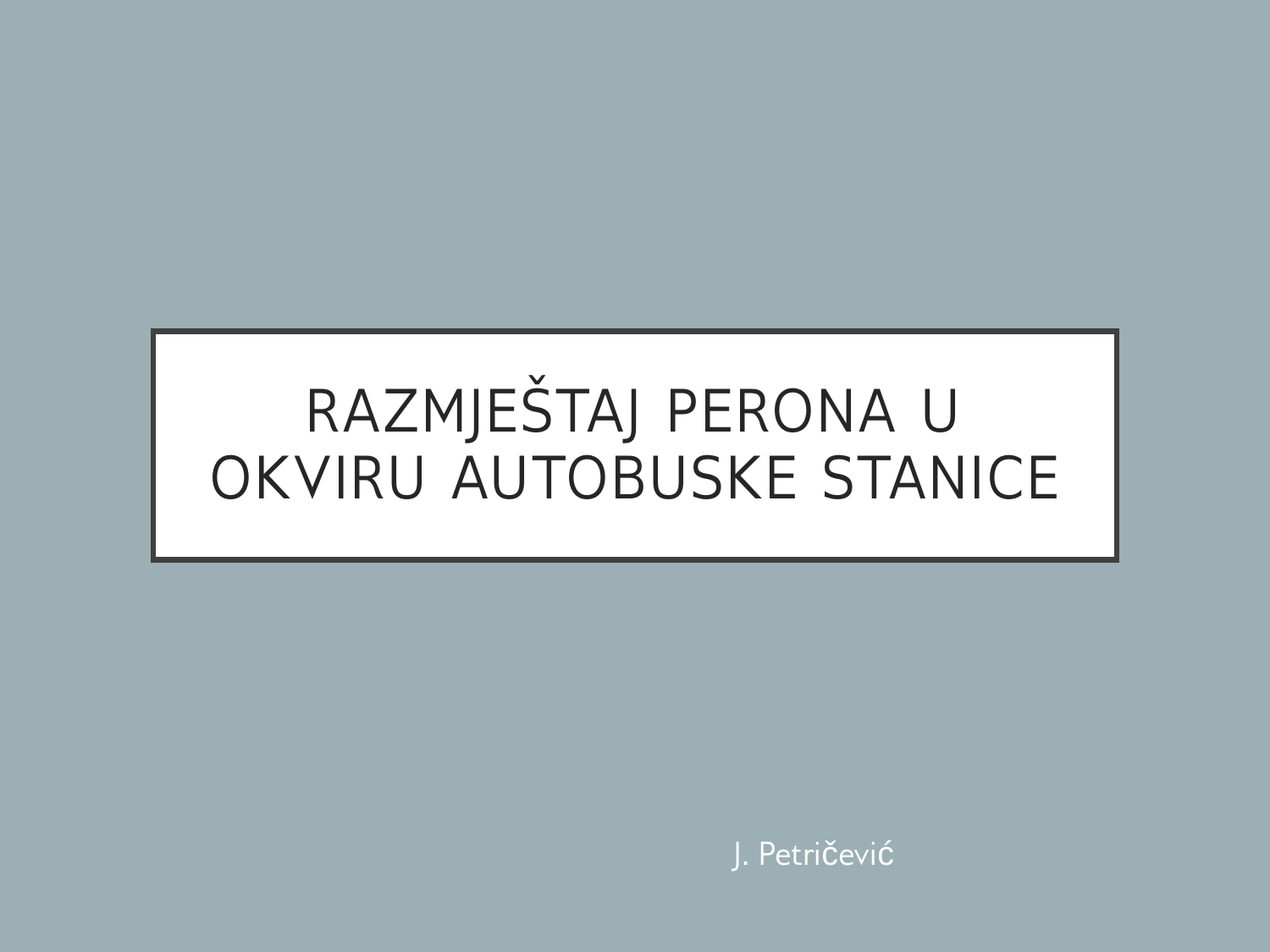

# RAZMJEŠTAJ PERONA U OKVIRU AUTOBUSKE STANICE
J. Petričević